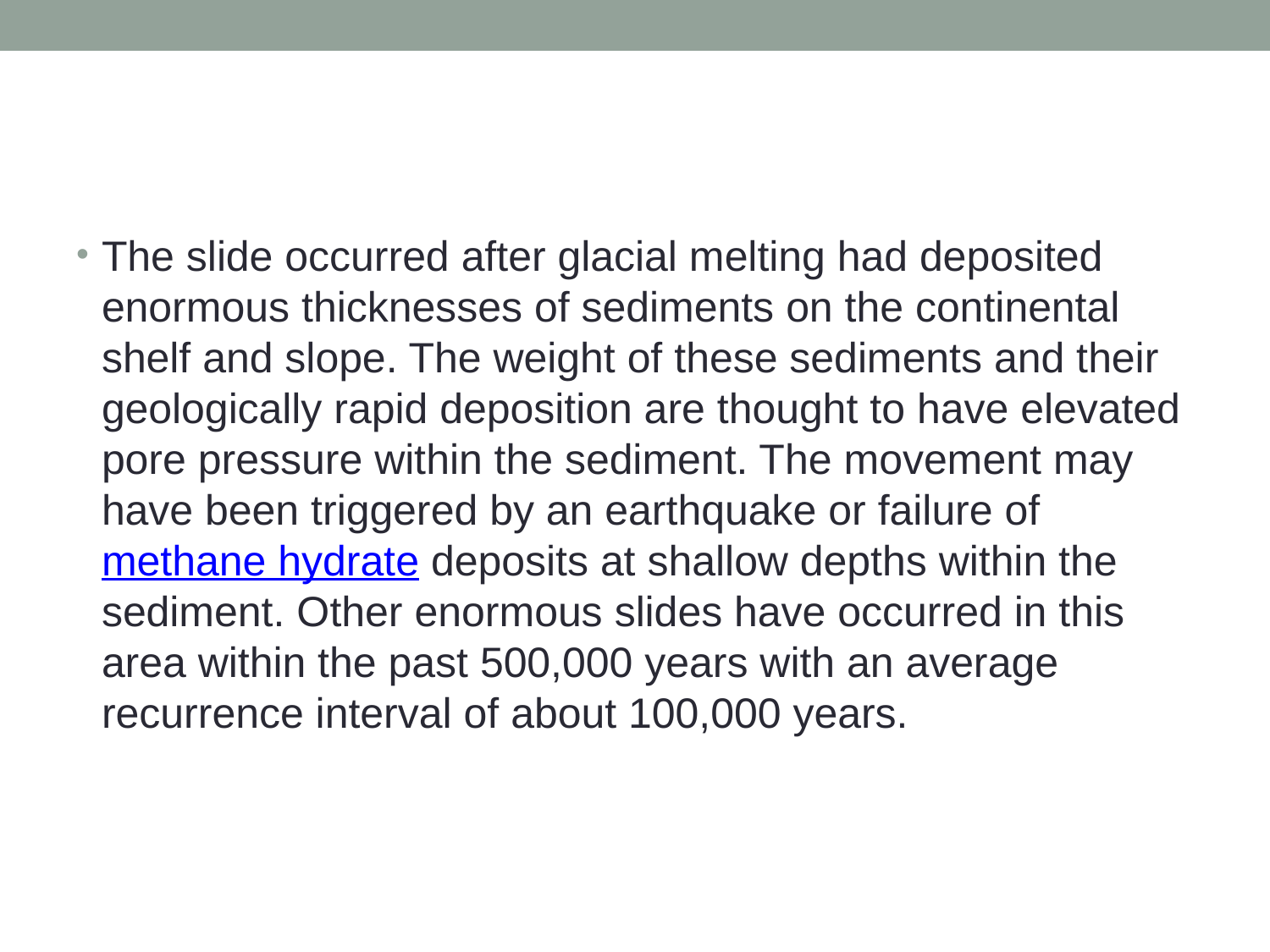

#
The slide occurred after glacial melting had deposited enormous thicknesses of sediments on the continental shelf and slope. The weight of these sediments and their geologically rapid deposition are thought to have elevated pore pressure within the sediment. The movement may have been triggered by an earthquake or failure of methane hydrate deposits at shallow depths within the sediment. Other enormous slides have occurred in this area within the past 500,000 years with an average recurrence interval of about 100,000 years.